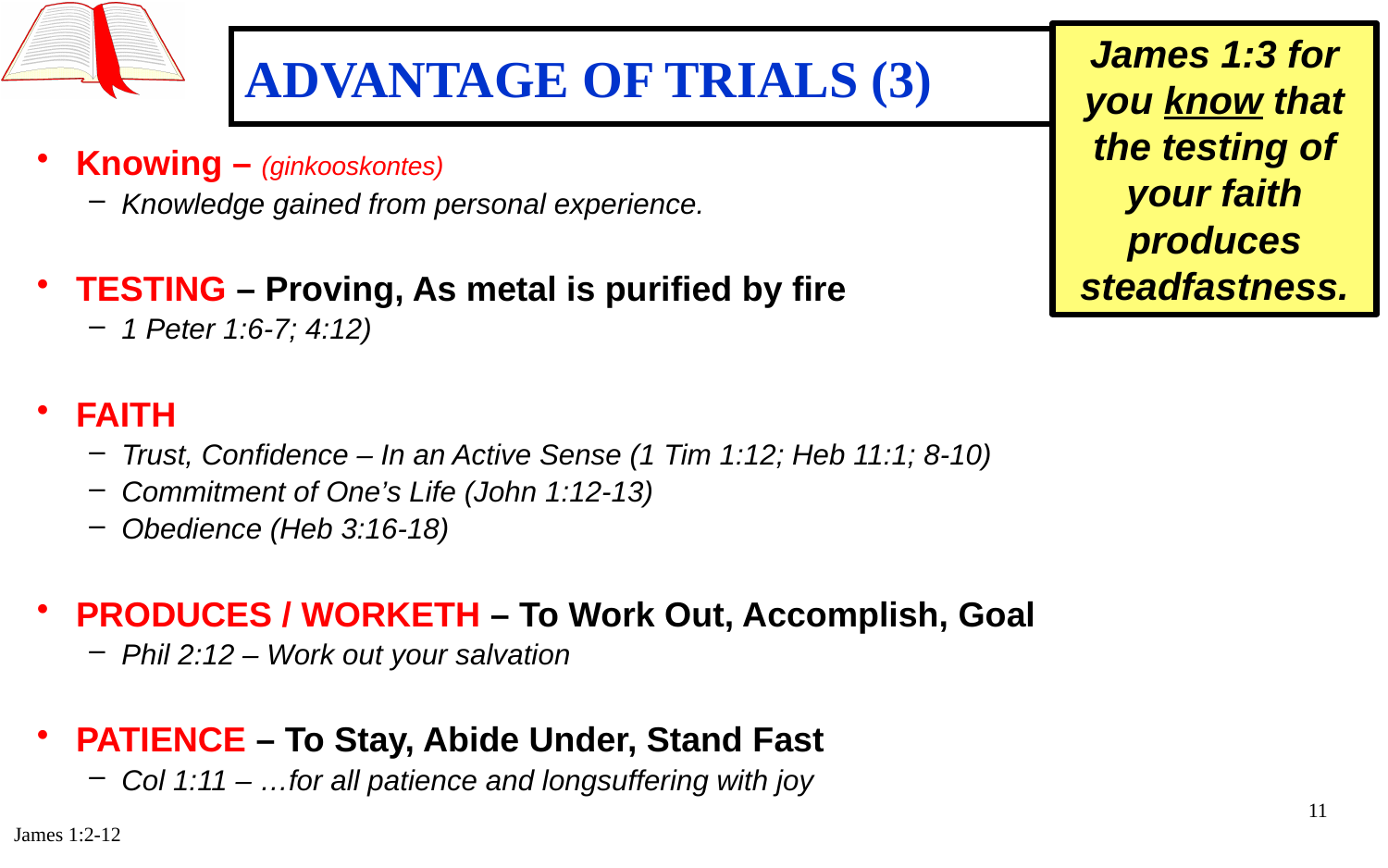

James 1:3 for you know that the testing of your faith produces steadfastness.
# ADVANTAGE OF TRIALS (3)
Knowing – (ginkooskontes)
Knowledge gained from personal experience.

TESTING – Proving, As metal is purified by fire
1 Peter 1:6-7; 4:12)

FAITH
Trust, Confidence – In an Active Sense (1 Tim 1:12; Heb 11:1; 8-10)
Commitment of One’s Life (John 1:12-13)
Obedience (Heb 3:16-18)

PRODUCES / WORKETH – To Work Out, Accomplish, Goal
Phil 2:12 – Work out your salvation

PATIENCE – To Stay, Abide Under, Stand Fast
Col 1:11 – …for all patience and longsuffering with joy
11
James 1:2-12